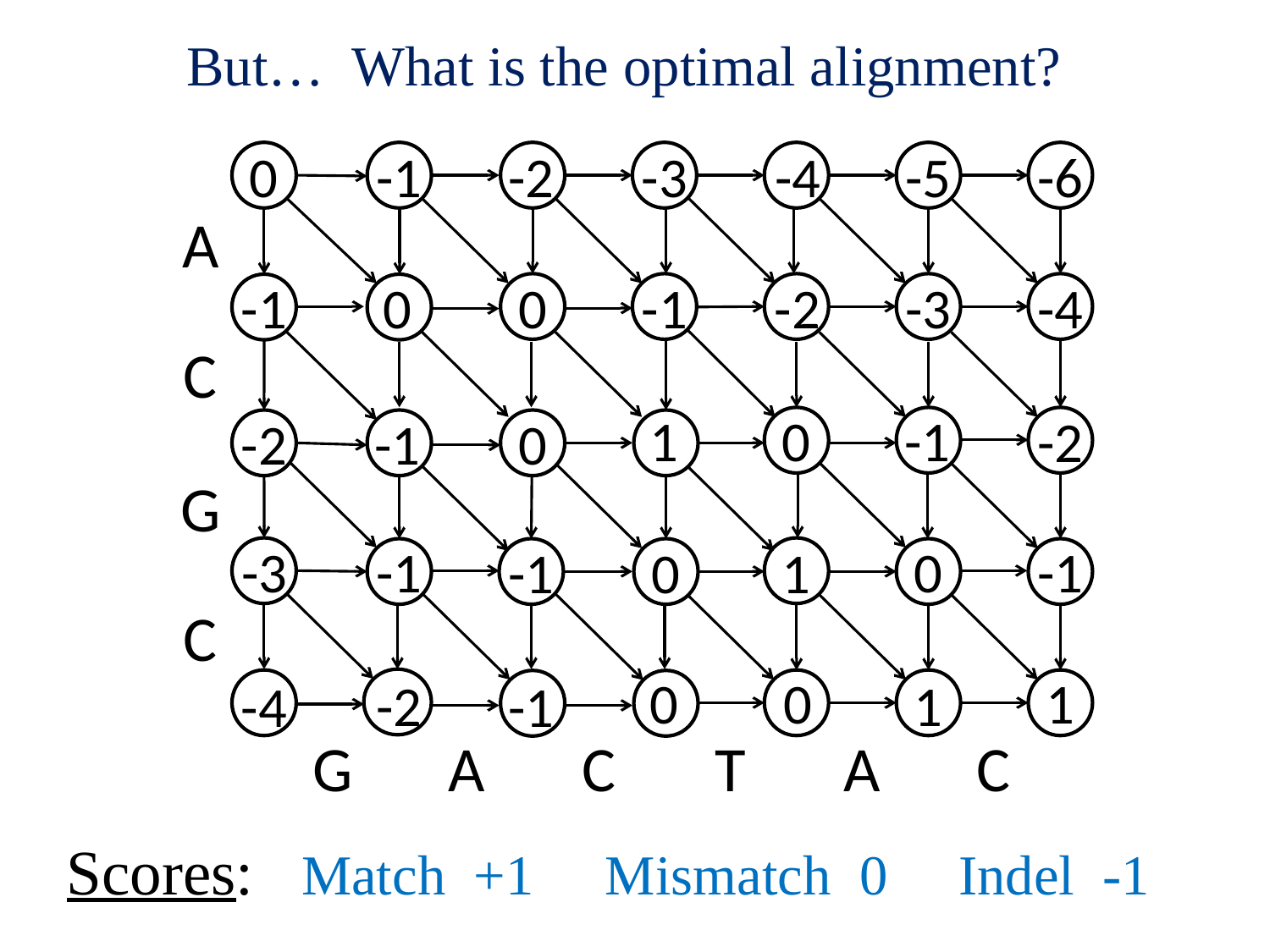

# But…  What is the optimal alignment?
-6
-5
-4
-2
-1
0
-3

A

-4
-3
0
-1
-1
-2
0

C
-1
0
1
-2
0
-2
-1

G
-1
-1
0
-3
0
1
-1

C
1
0
0
-2
1
-4
-1

C
A
T
C
G
A
Scores:   Match  +1     Mismatch  0     Indel  -1